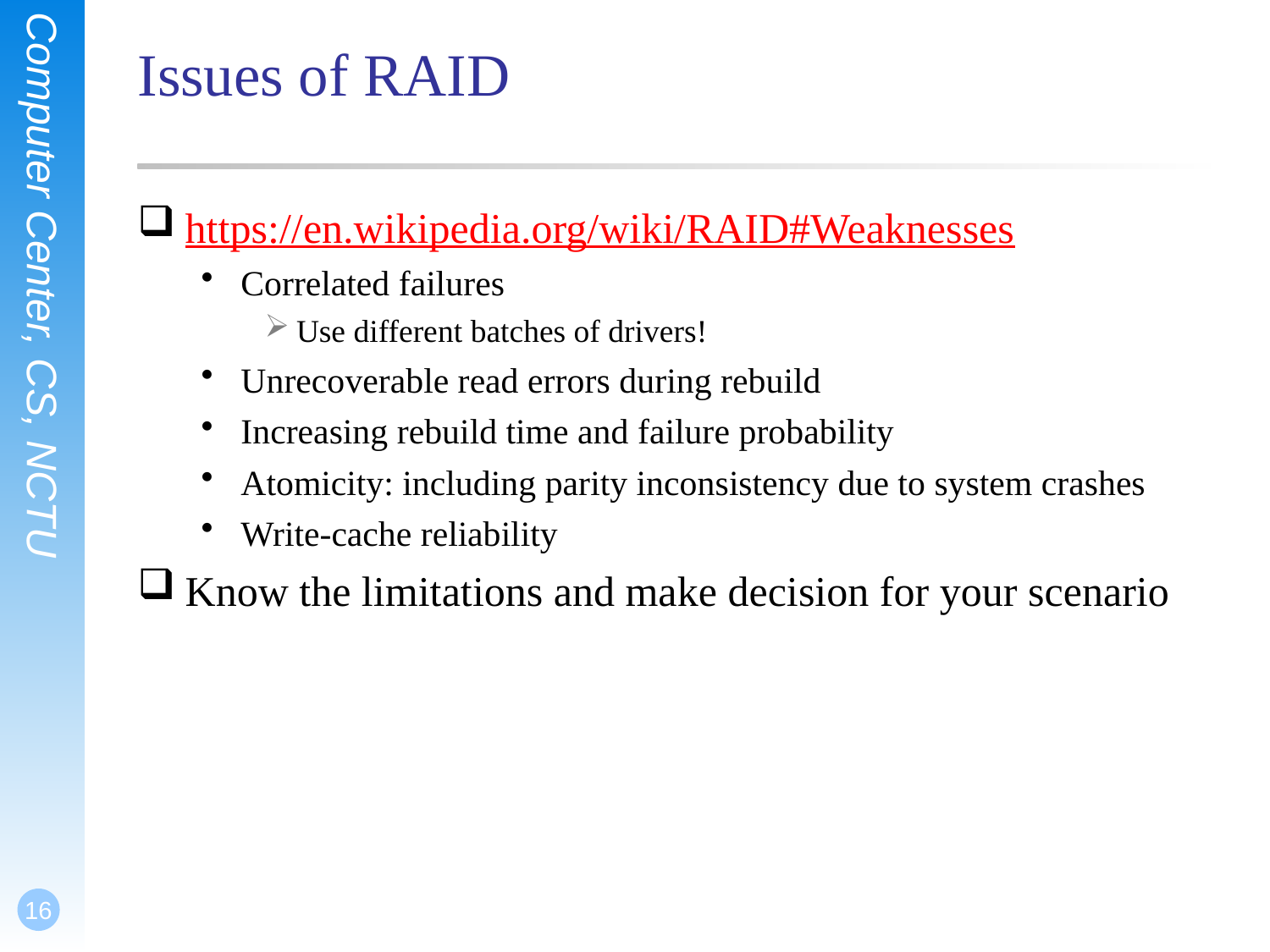

# Issues of RAID
https://en.wikipedia.org/wiki/RAID#Weaknesses
Correlated failures
Use different batches of drivers!
Unrecoverable read errors during rebuild
Increasing rebuild time and failure probability
Atomicity: including parity inconsistency due to system crashes
Write-cache reliability
Know the limitations and make decision for your scenario